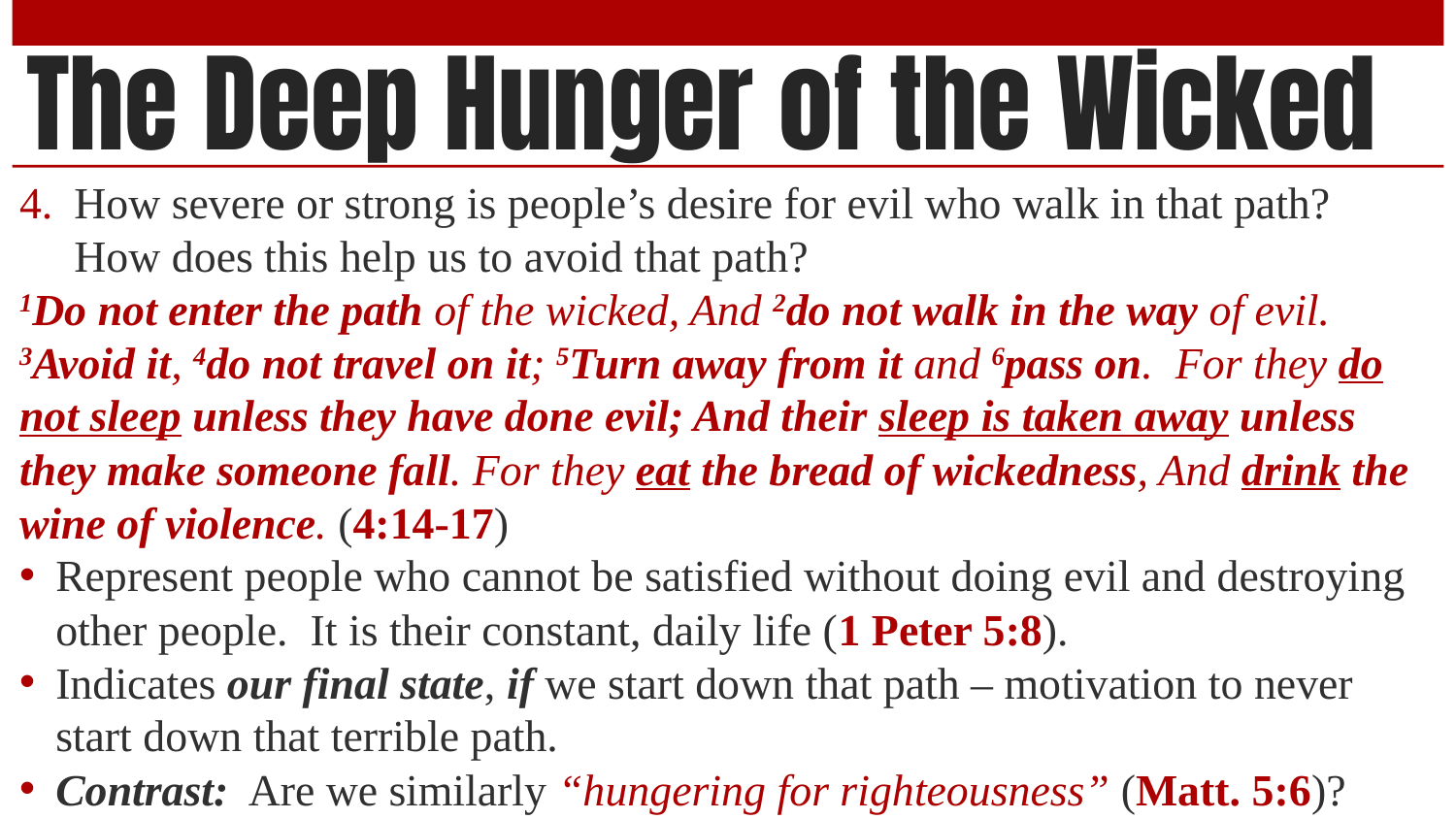

# The Deep Hunger of the Wicked
How severe or strong is people’s desire for evil who walk in that path?  How does this help us to avoid that path?
1Do not enter the path of the wicked, And 2do not walk in the way of evil.  3Avoid it, 4do not travel on it; 5Turn away from it and 6pass on.  For they do not sleep unless they have done evil; And their sleep is taken away unless they make someone fall. For they eat the bread of wickedness, And drink the wine of violence. (4:14-17)
Represent people who cannot be satisfied without doing evil and destroying other people.  It is their constant, daily life (1 Peter 5:8).
Indicates our final state, if we start down that path – motivation to never start down that terrible path.
Contrast:  Are we similarly “hungering for righteousness” (Matt. 5:6)?